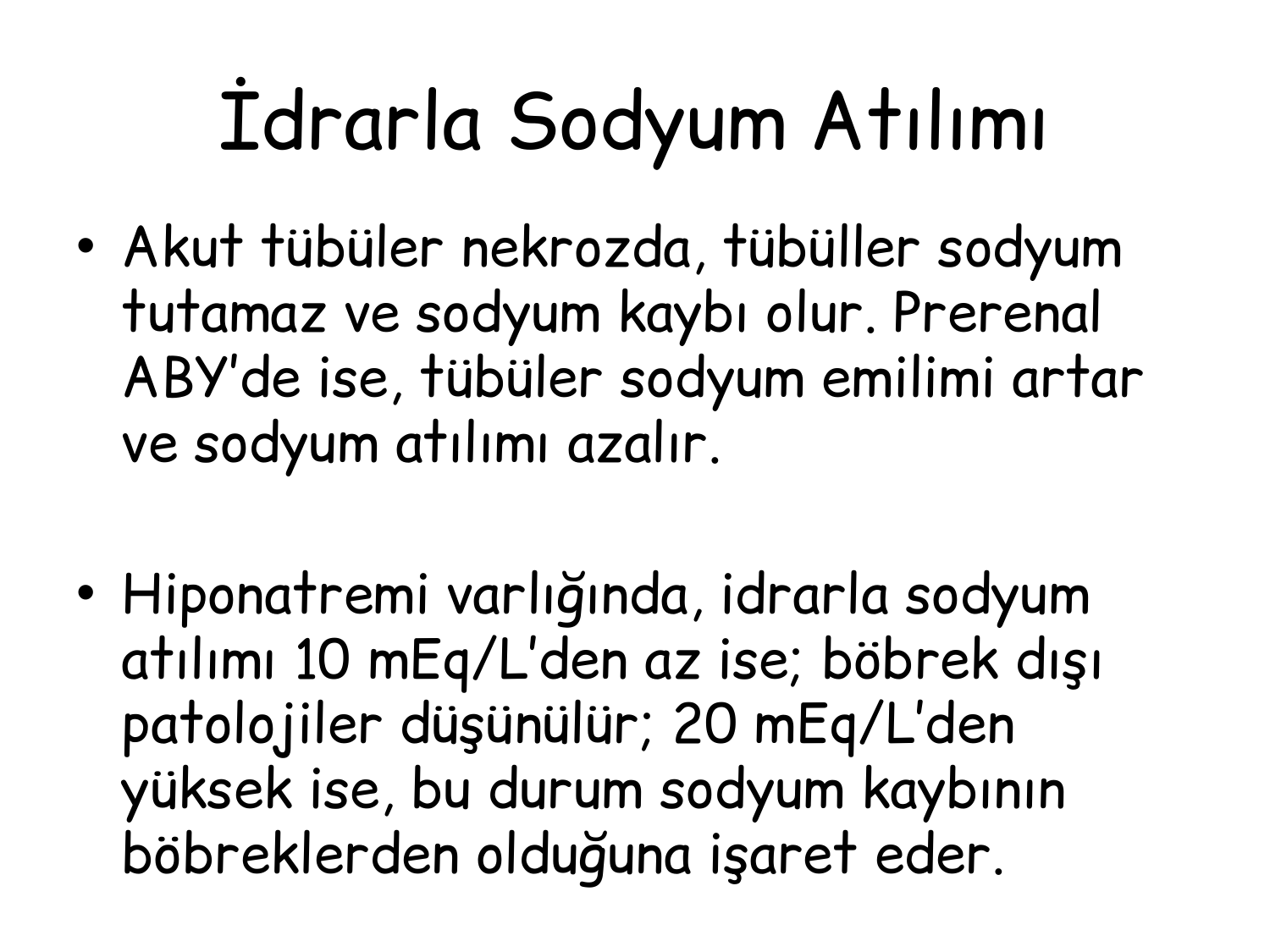

# İdrarla Sodyum Atılımı
Akut tübüler nekrozda, tübüller sodyum tutamaz ve sodyum kaybı olur. Prerenal ABY’de ise, tübüler sodyum emilimi artar ve sodyum atılımı azalır.

Hiponatremi varlığında, idrarla sodyum atılımı 10 mEq/L’den az ise; böbrek dışı patolojiler düşünülür; 20 mEq/L’den yüksek ise, bu durum sodyum kaybının böbreklerden olduğuna işaret eder.